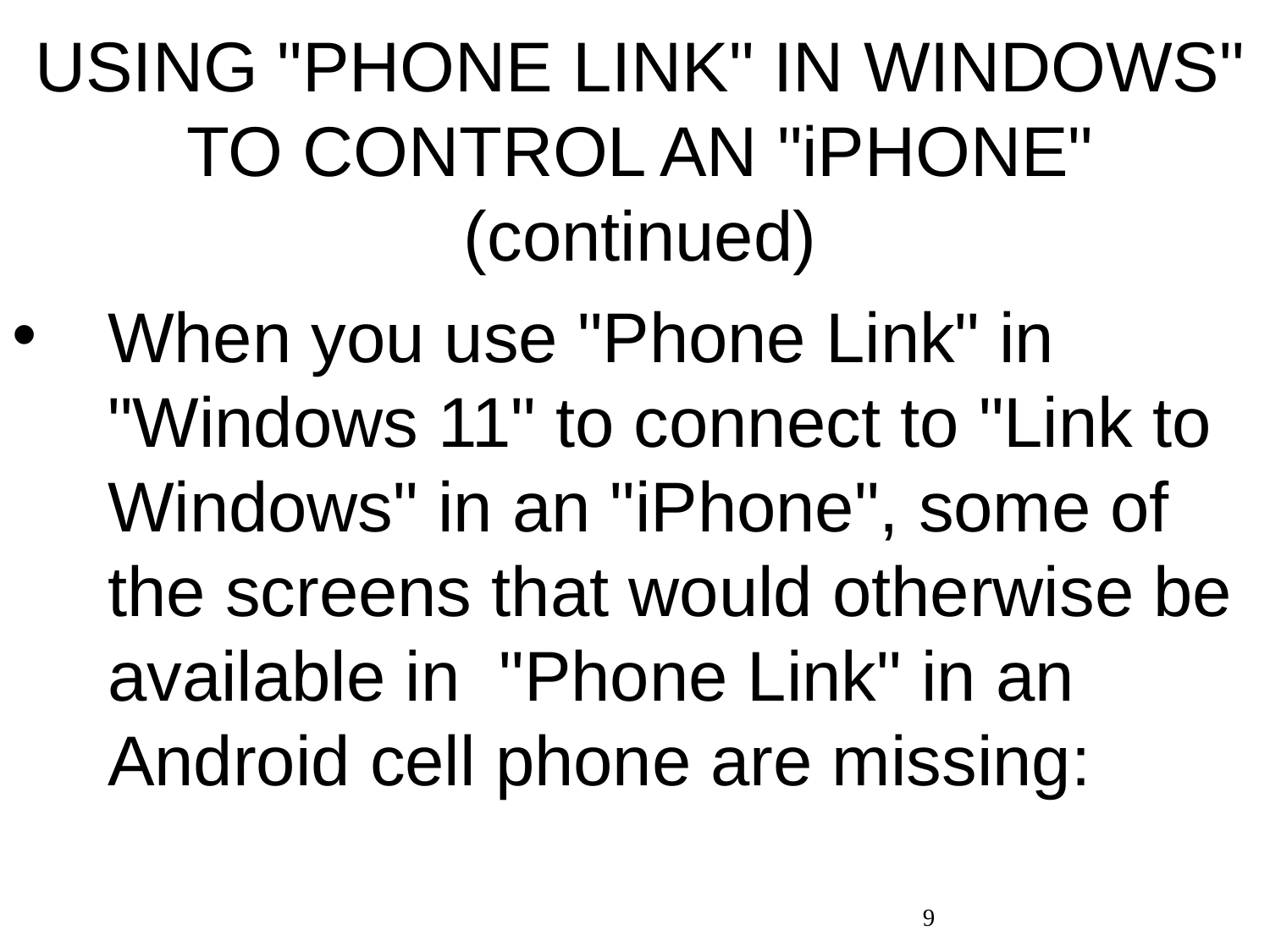

# USING "PHONE LINK" IN WINDOWS" TO CONTROL AN "iPHONE" (continued)
When you use "Phone Link" in "Windows 11" to connect to "Link to Windows" in an "iPhone", some of the screens that would otherwise be available in  "Phone Link" in an Android cell phone are missing:
9